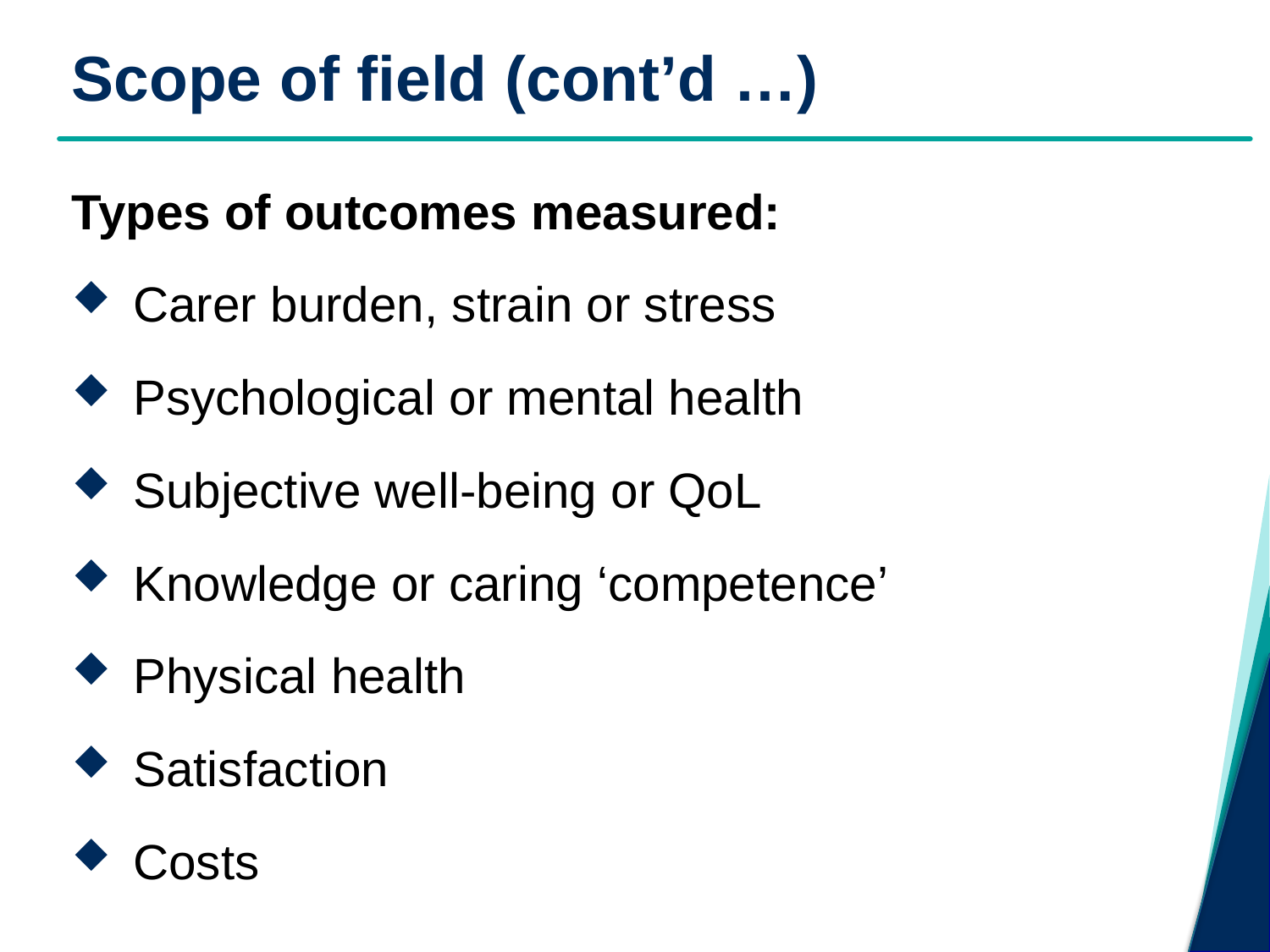

# Scope of field (cont’d …)
Types of outcomes measured:
 	Carer burden, strain or stress
 	Psychological or mental health
 	Subjective well-being or QoL
 	Knowledge or caring ‘competence’
 	Physical health
 	Satisfaction
 	Costs